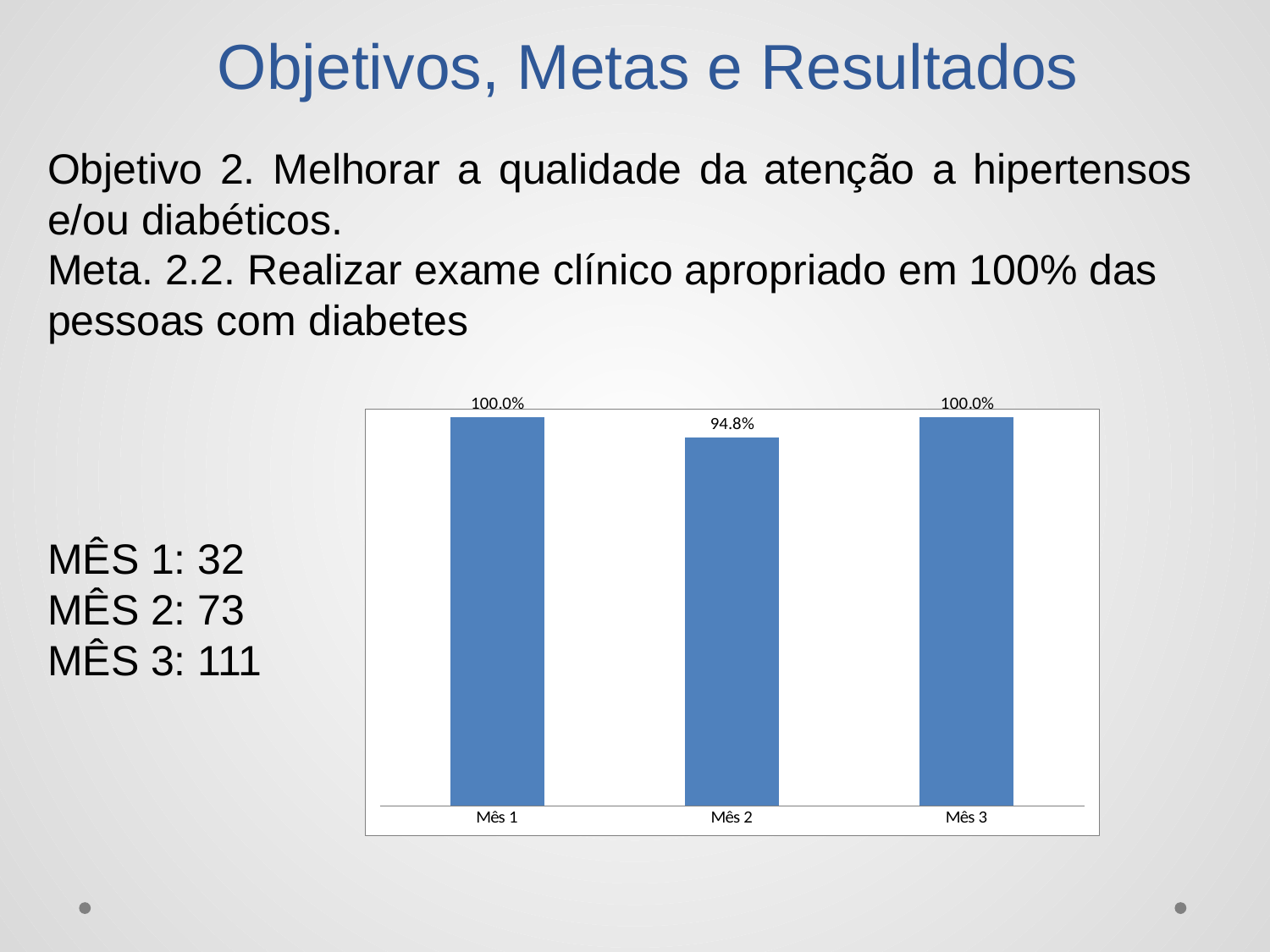

Objetivos, Metas e Resultados
Objetivo 2. Melhorar a qualidade da atenção a hipertensos e/ou diabéticos.

Meta. 2.2. Realizar exame clínico apropriado em 100% das pessoas com diabetes

### Chart

| Category | Proporção de pessoas com diabetes com o exame clínico em dia de acordo com o protocolo |
|---|---|
| Mês 1 | 1.0 |
| Mês 2 | 0.9480519480519476 |
| Mês 3 | 1.0 |
MÊS 1: 32
MÊS 2: 73
MÊS 3: 111